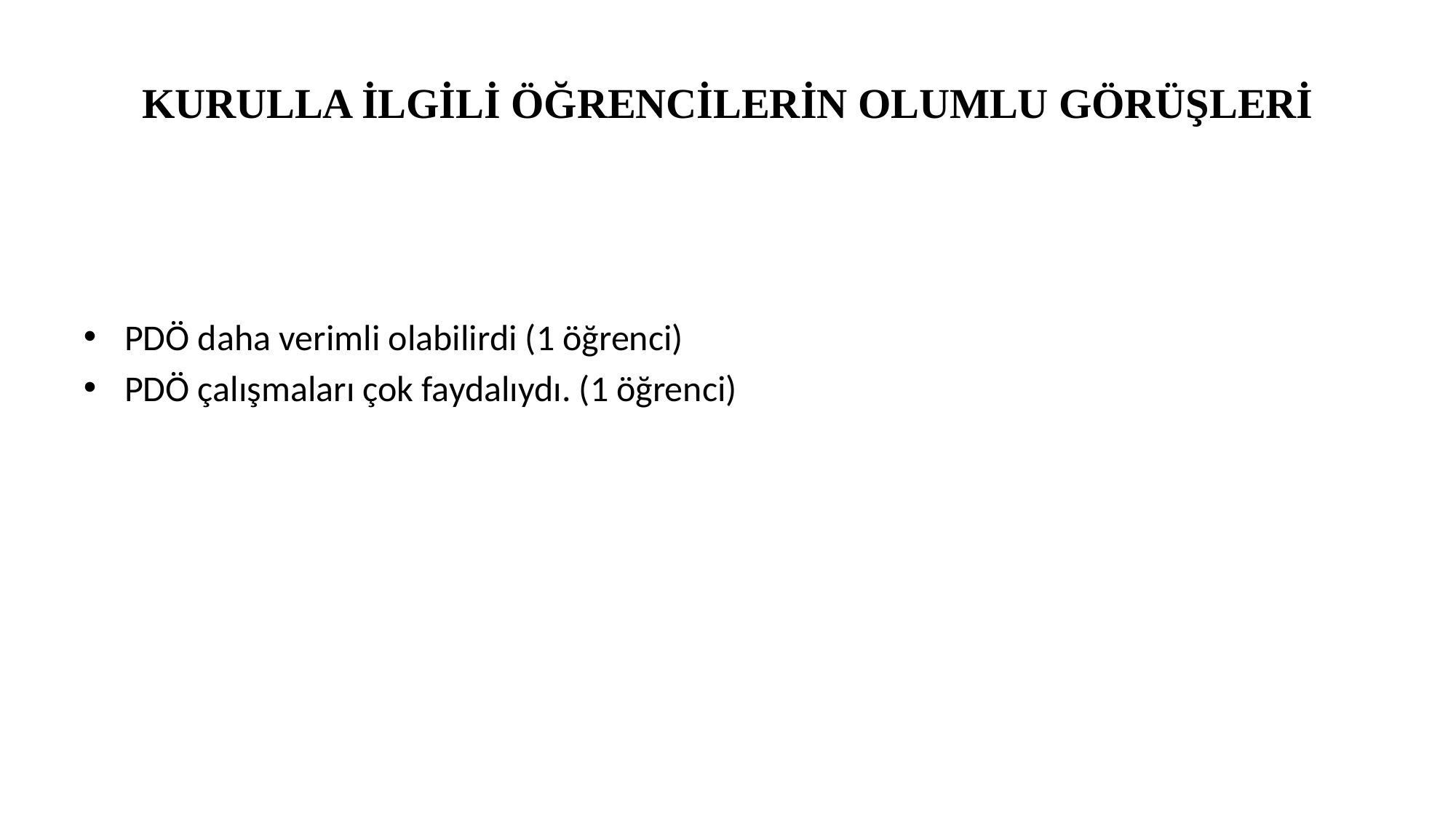

# KURULLA İLGİLİ ÖĞRENCİLERİN OLUMLU GÖRÜŞLERİ
PDÖ daha verimli olabilirdi (1 öğrenci)
PDÖ çalışmaları çok faydalıydı. (1 öğrenci)